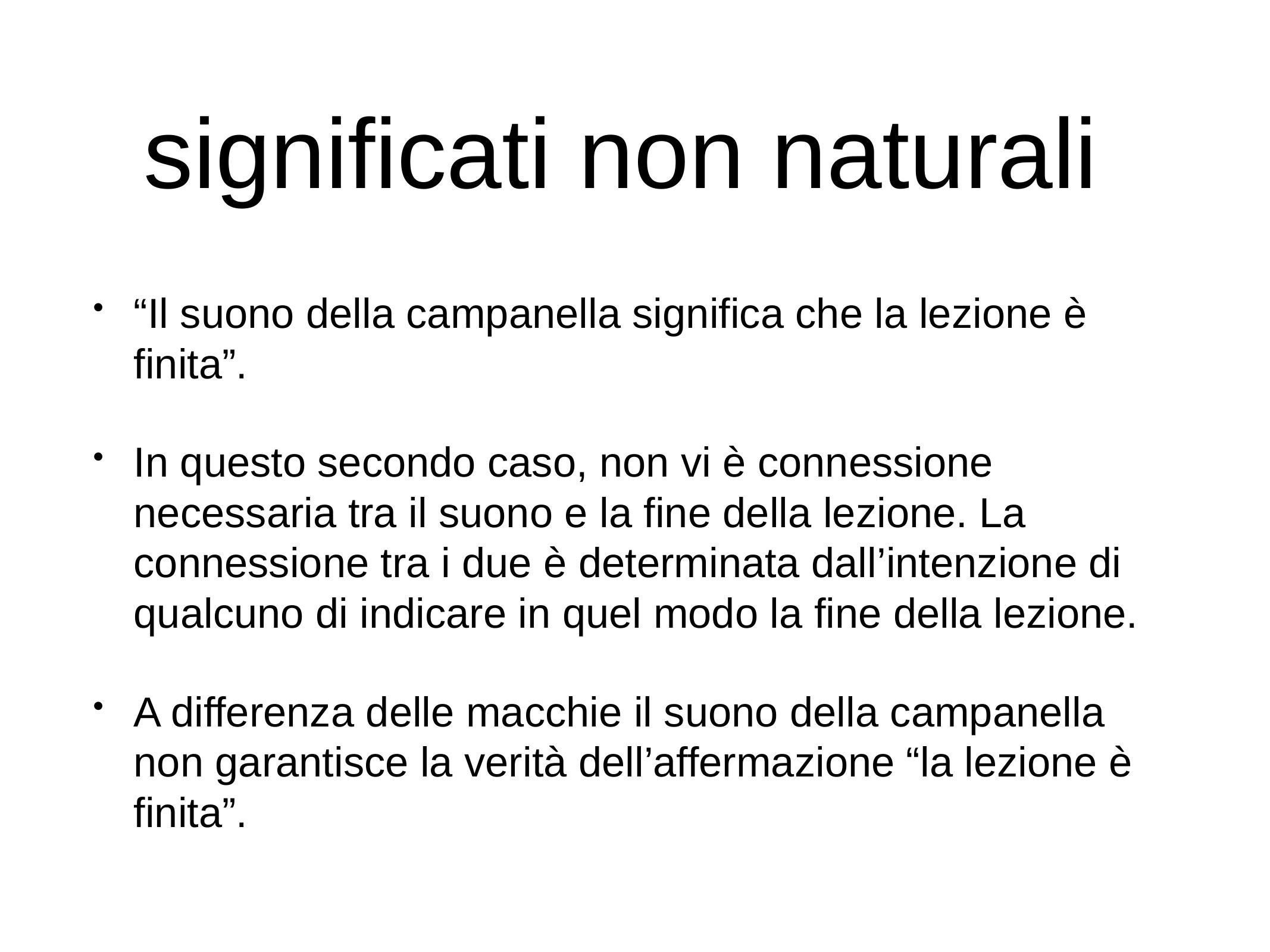

# significati non naturali
“Il suono della campanella significa che la lezione è finita”.
In questo secondo caso, non vi è connessione necessaria tra il suono e la fine della lezione. La connessione tra i due è determinata dall’intenzione di qualcuno di indicare in quel modo la fine della lezione.
A differenza delle macchie il suono della campanella non garantisce la verità dell’affermazione “la lezione è finita”.